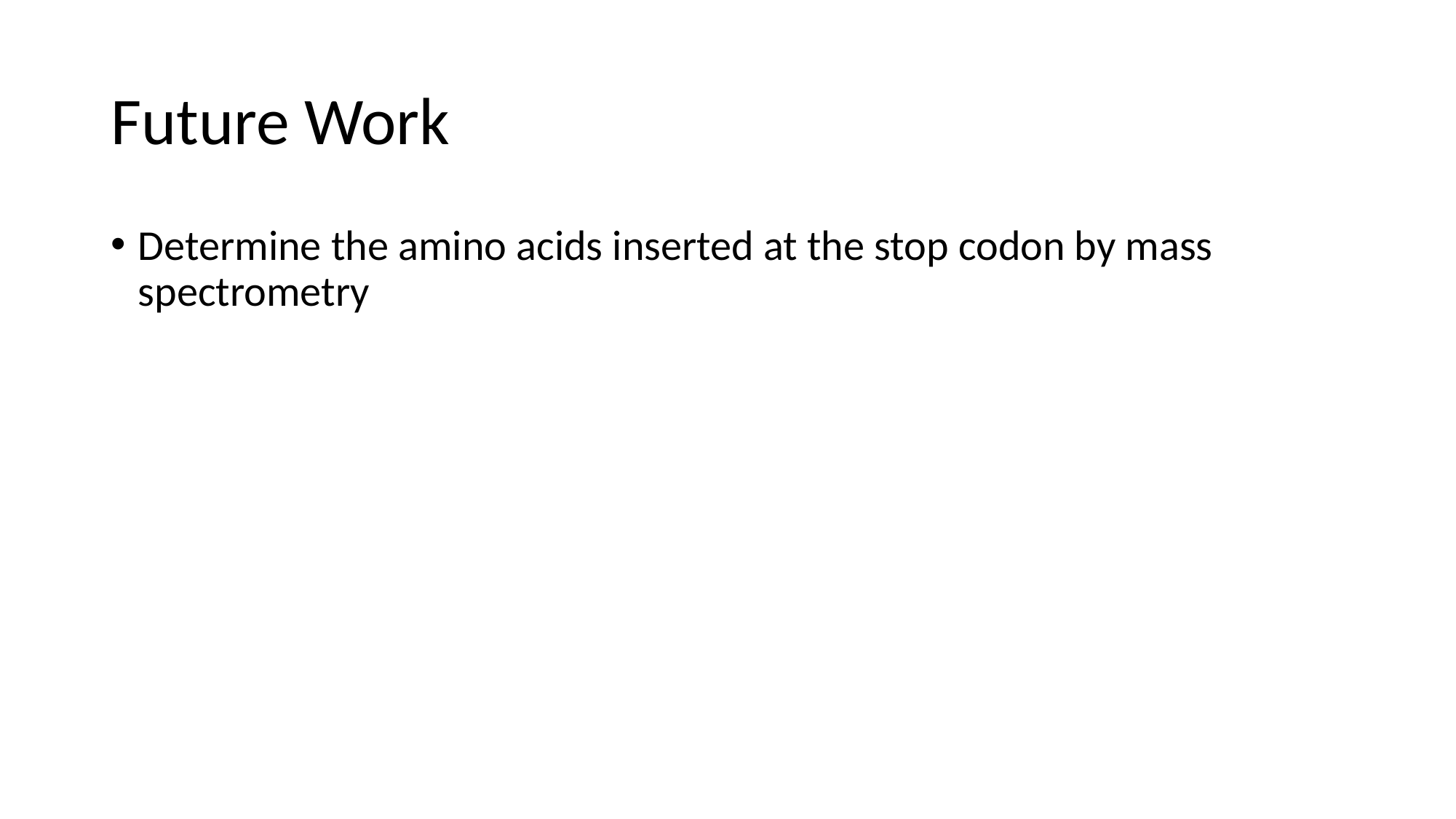

# Future Work
Determine the amino acids inserted at the stop codon by mass spectrometry